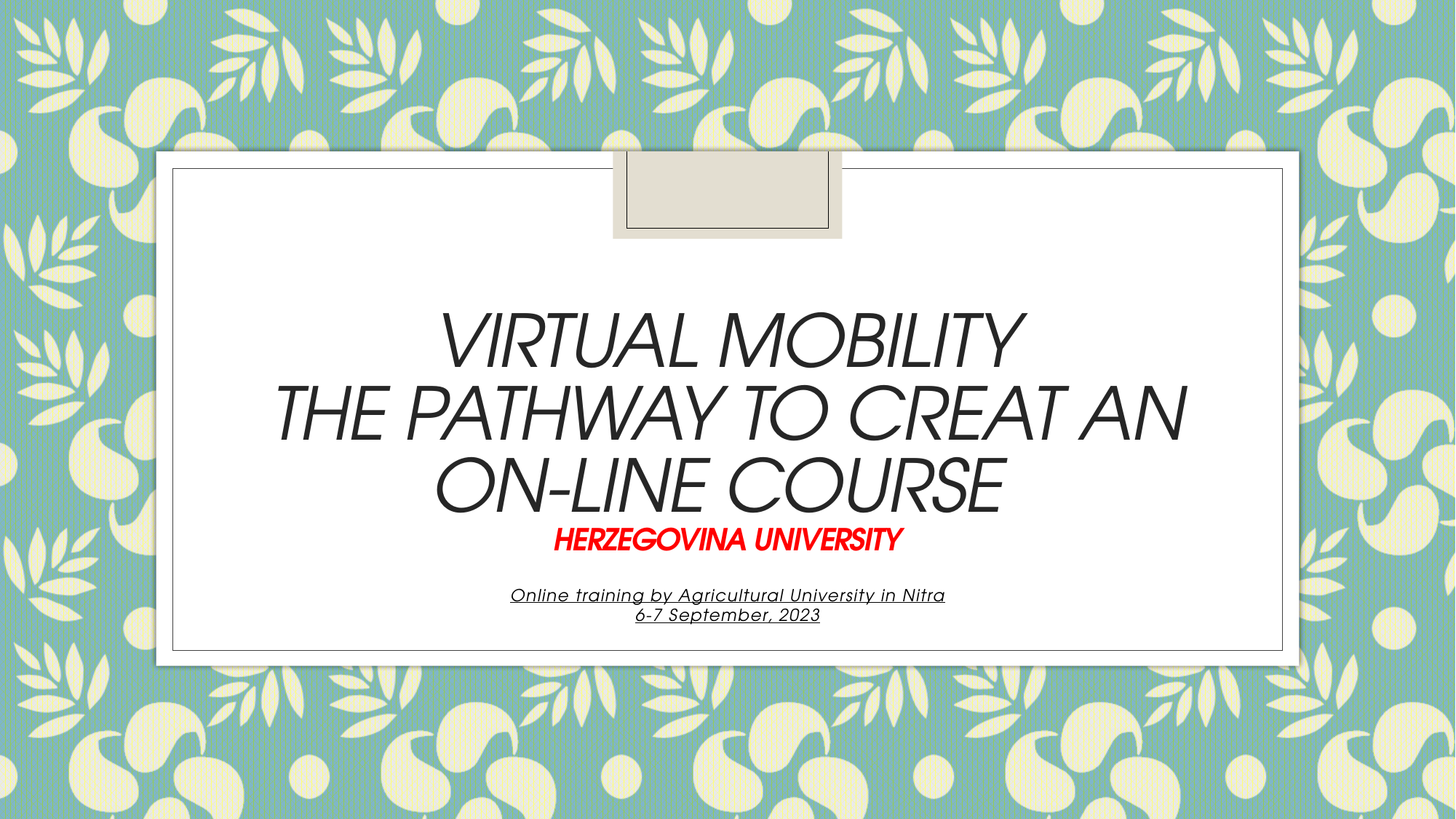

# Virtual mobility the pathway to creat an on-line course HERZEGOVINA UNIVERSITY

Online training by Agricultural University in Nitra
6-7 September, 2023